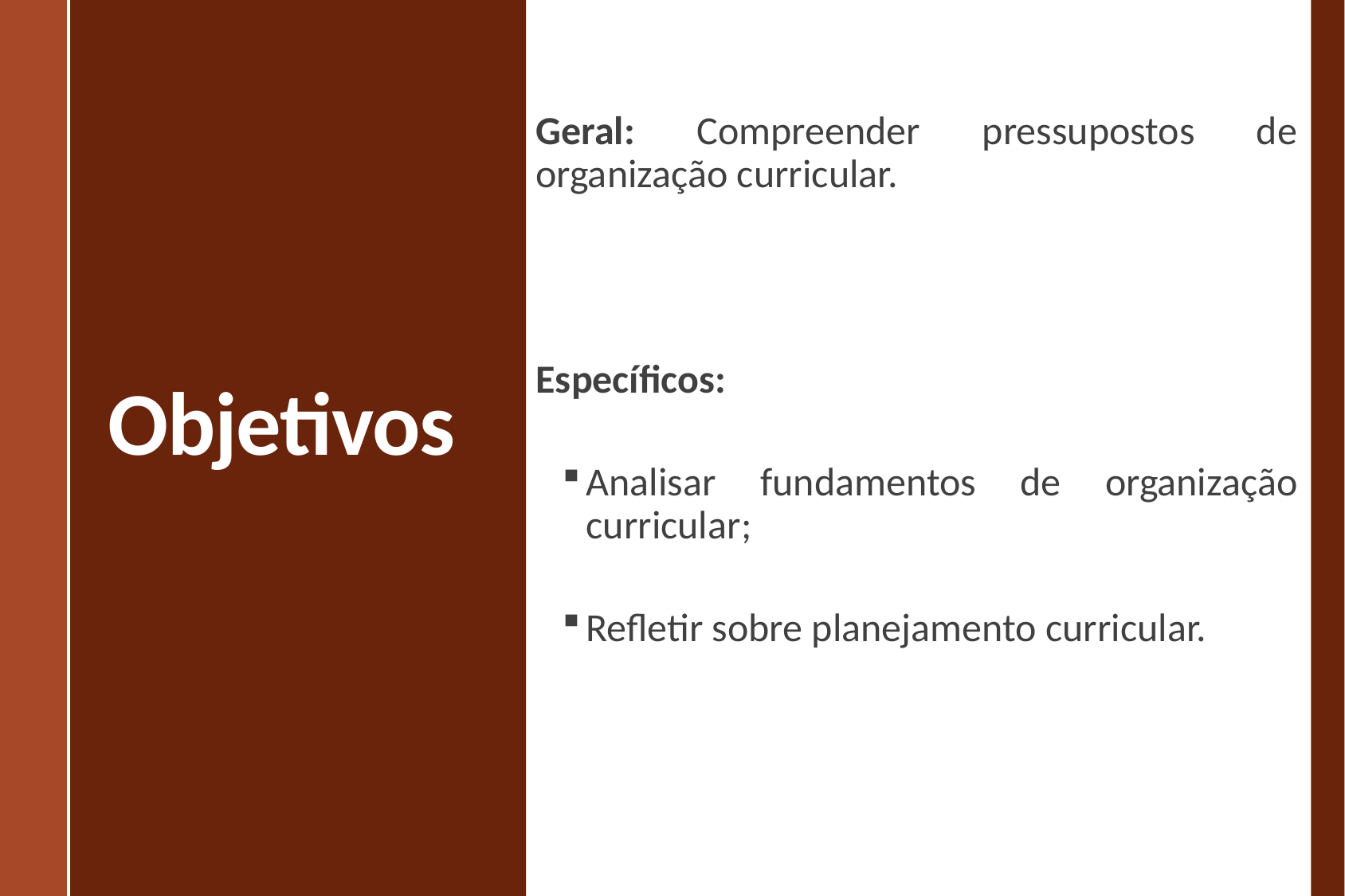

Geral: Compreender pressupostos de organização curricular.

Específicos:
Analisar fundamentos de organização curricular;
Refletir sobre planejamento curricular.
Objetivos